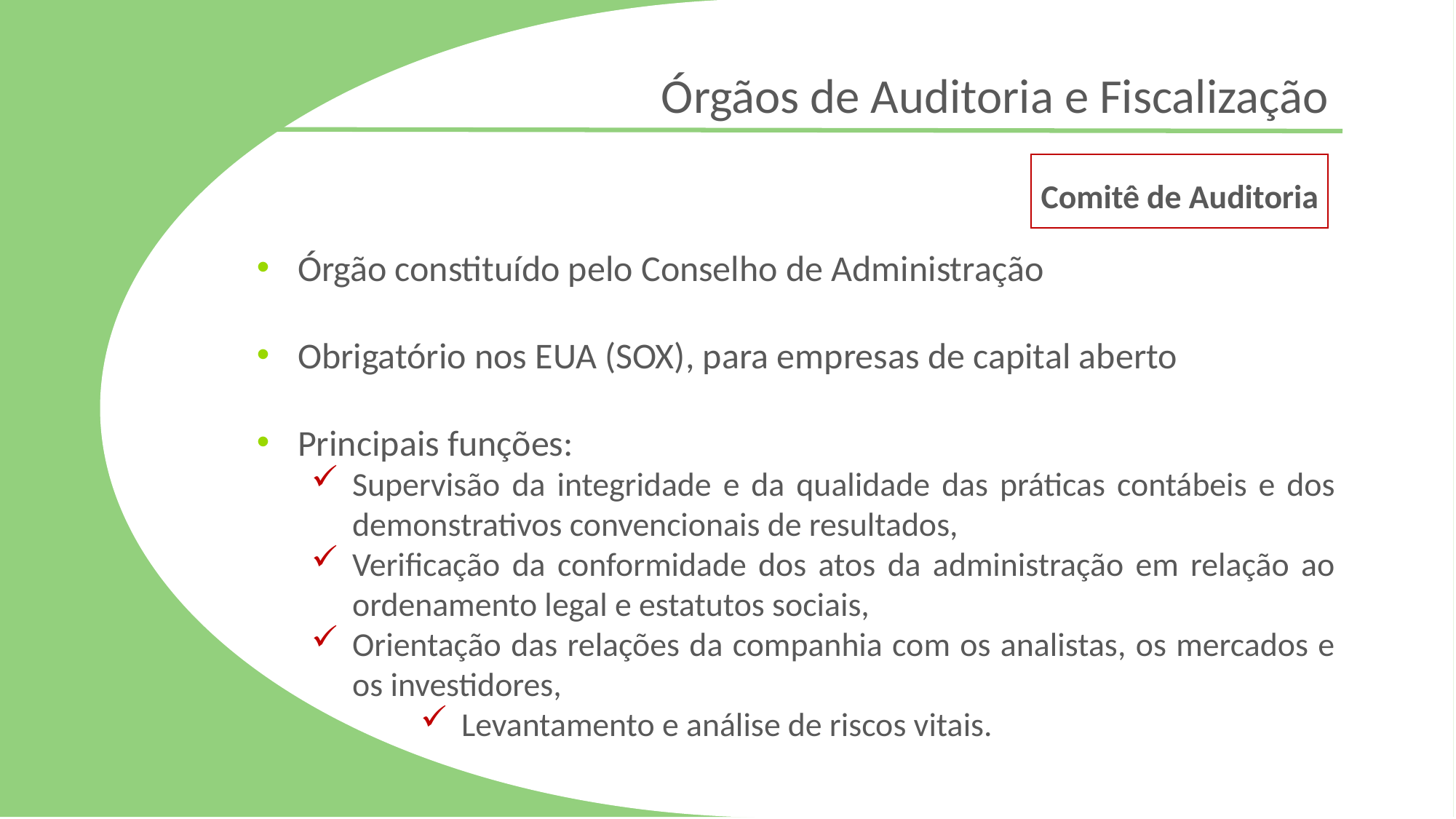

Órgãos de Auditoria e Fiscalização

Comitê de Auditoria
Órgão constituído pelo Conselho de Administração

Obrigatório nos EUA (SOX), para empresas de capital aberto

Principais funções:
Supervisão da integridade e da qualidade das práticas contábeis e dos demonstrativos convencionais de resultados,
Verificação da conformidade dos atos da administração em relação ao ordenamento legal e estatutos sociais,
Orientação das relações da companhia com os analistas, os mercados e os investidores,
Levantamento e análise de riscos vitais.